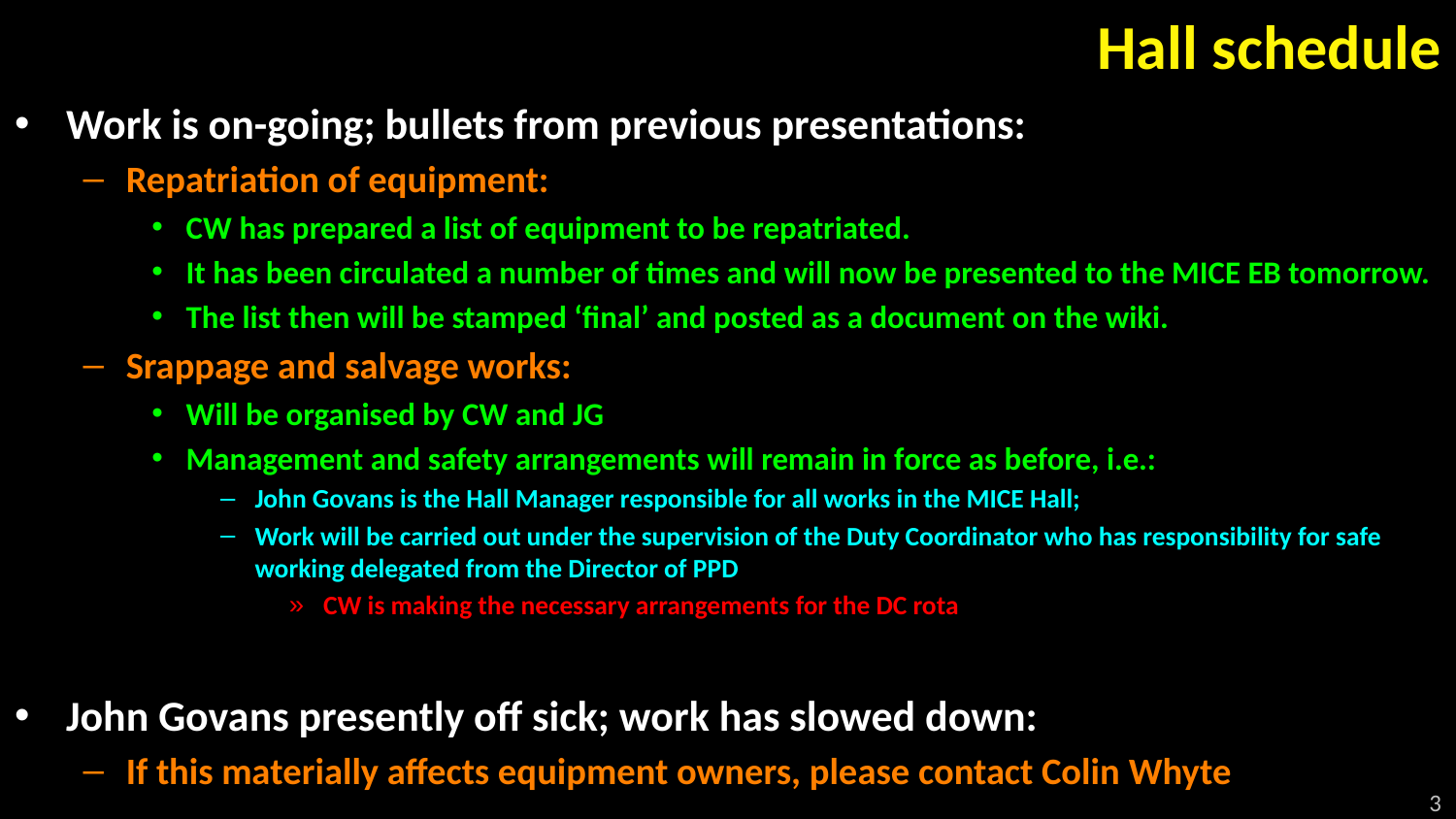

# Hall schedule
Work is on-going; bullets from previous presentations:
Repatriation of equipment:
CW has prepared a list of equipment to be repatriated.
It has been circulated a number of times and will now be presented to the MICE EB tomorrow.
The list then will be stamped ‘final’ and posted as a document on the wiki.
Srappage and salvage works:
Will be organised by CW and JG
Management and safety arrangements will remain in force as before, i.e.:
John Govans is the Hall Manager responsible for all works in the MICE Hall;
Work will be carried out under the supervision of the Duty Coordinator who has responsibility for safe working delegated from the Director of PPD
CW is making the necessary arrangements for the DC rota

John Govans presently off sick; work has slowed down:
If this materially affects equipment owners, please contact Colin Whyte
3